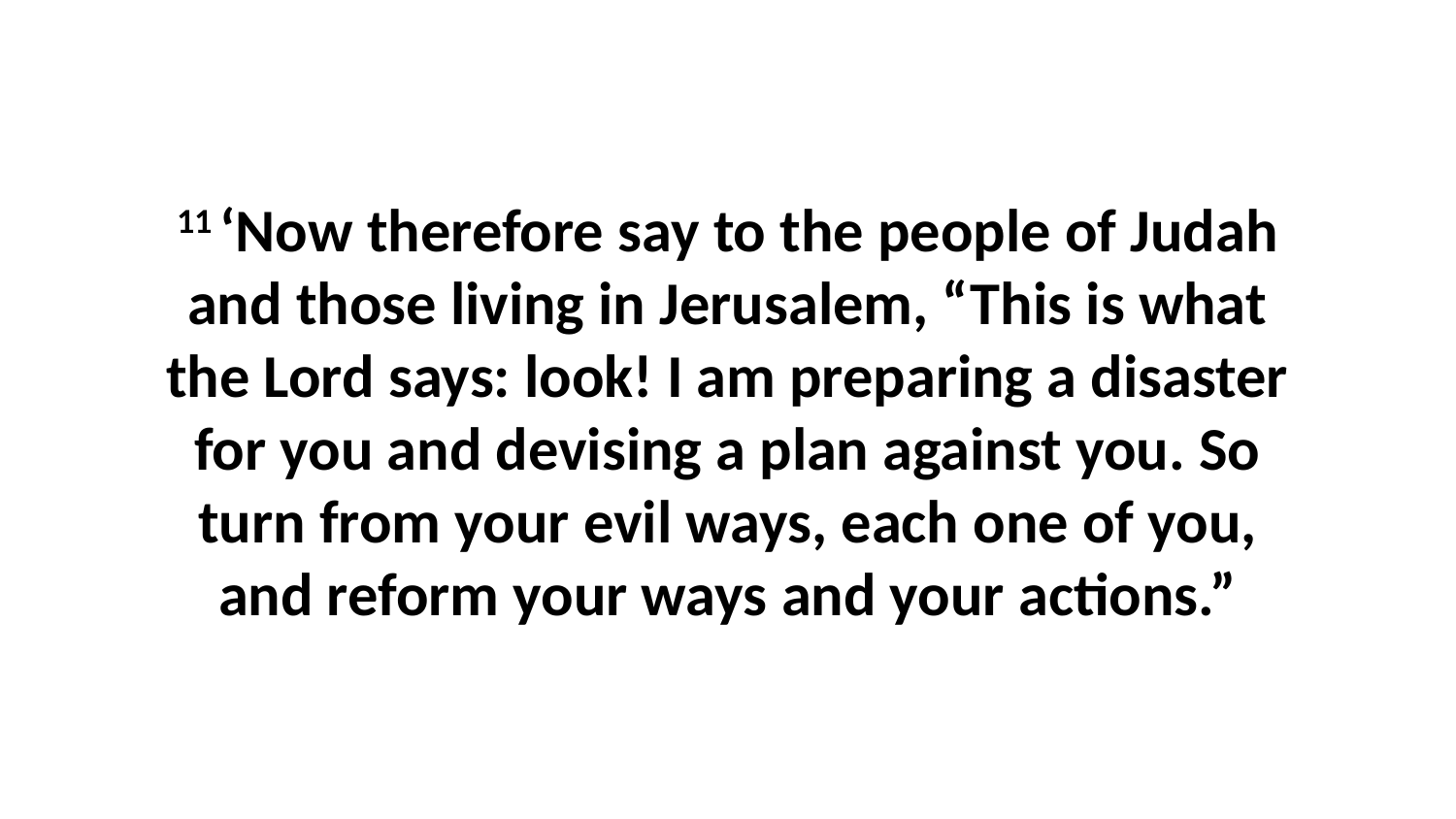

11 ‘Now therefore say to the people of Judah and those living in Jerusalem, “This is what the Lord says: look! I am preparing a disaster for you and devising a plan against you. So turn from your evil ways, each one of you, and reform your ways and your actions.”